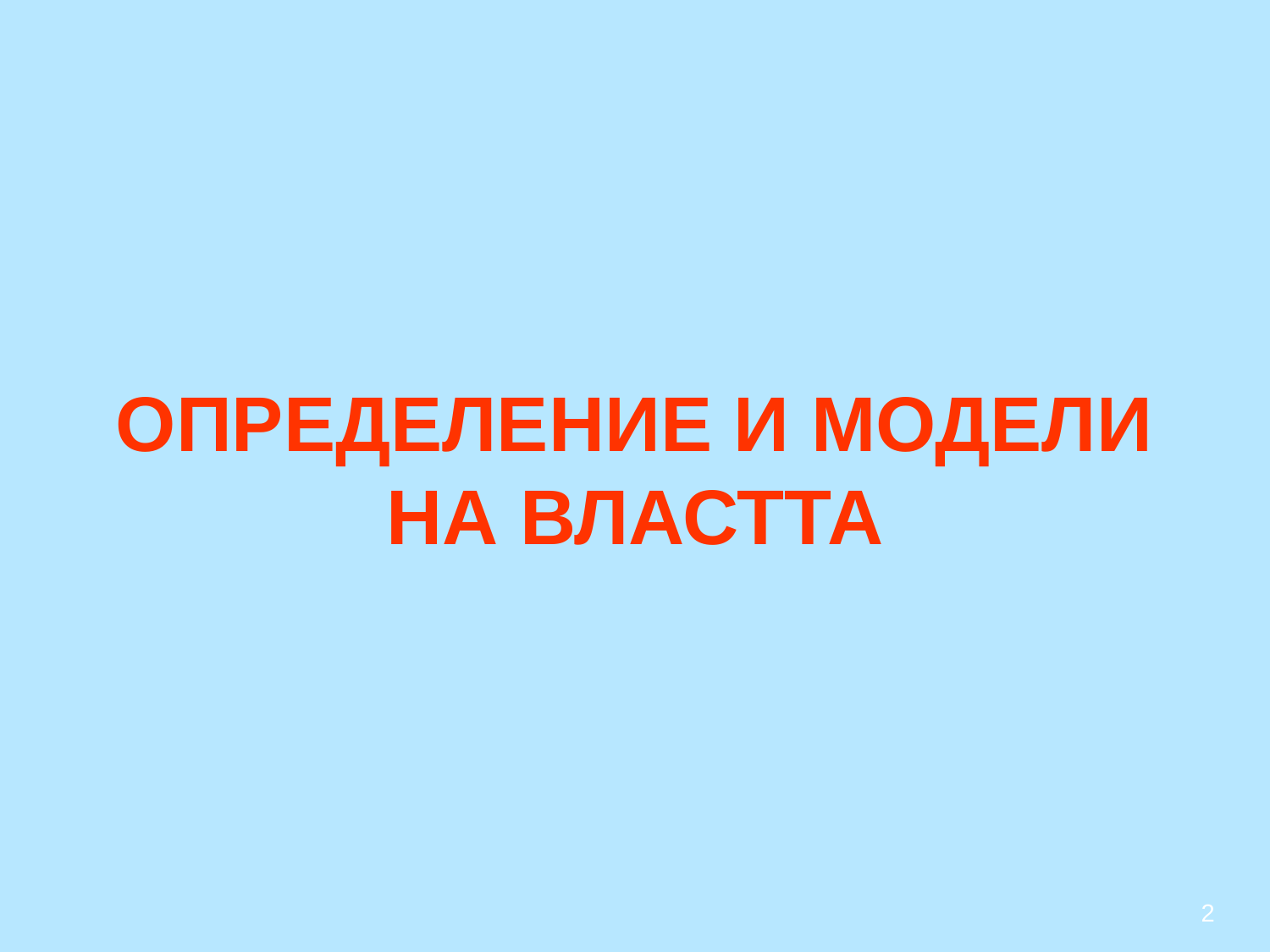

# ОПРЕДЕЛЕНИЕ И МОДЕЛИ НА ВЛАСТТА
2